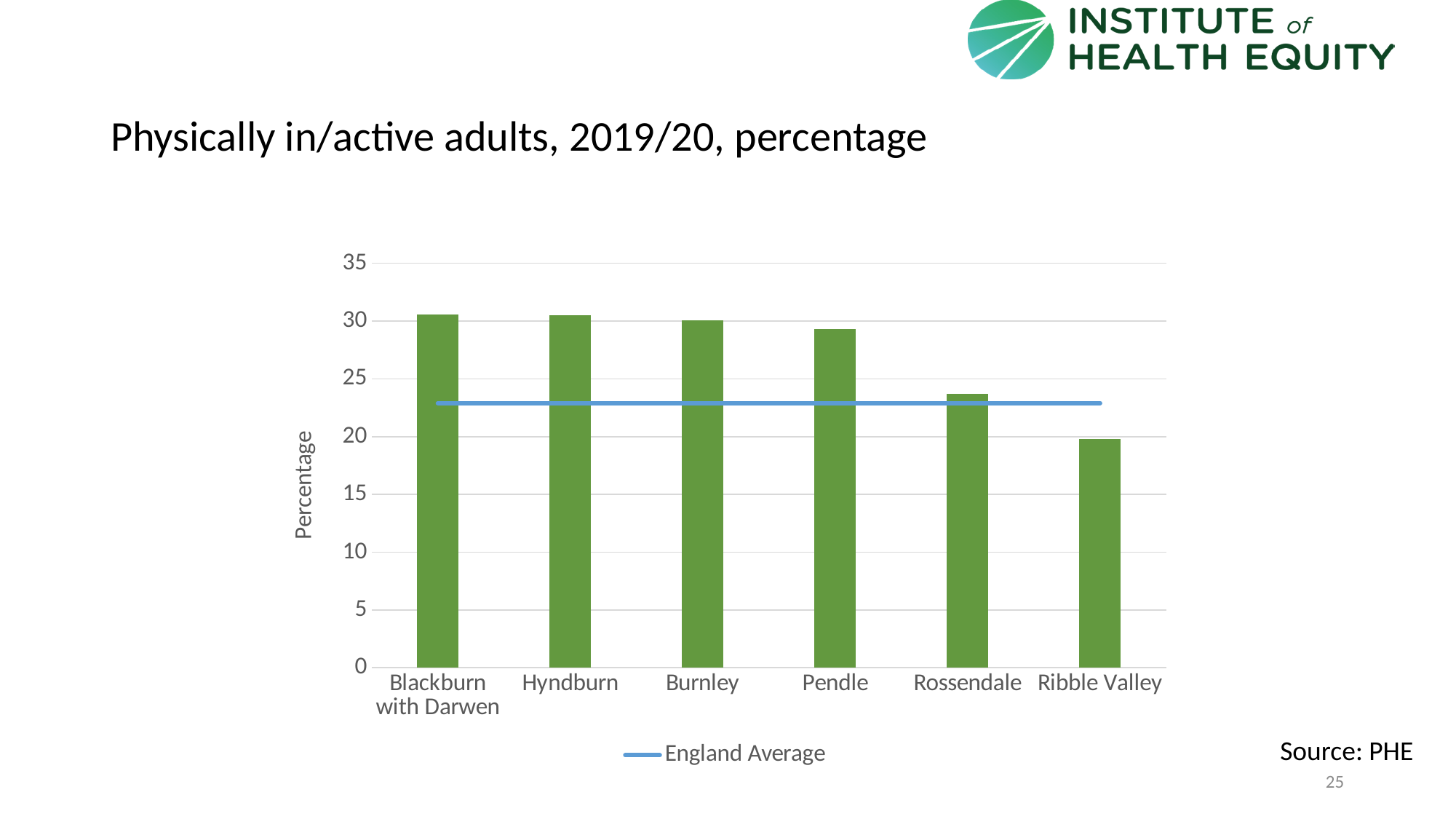

# Physically in/active adults, 2019/20, percentage

### Chart

| Category | Area | England Average |
|---|---|---|
| Blackburn with Darwen | 30.581 | 22.9023318854741 |
| Hyndburn | 30.5056 | 22.9023318854741 |
| Burnley | 30.0662 | 22.9023318854741 |
| Pendle | 29.3345 | 22.9023318854741 |
| Rossendale | 23.6797 | 22.9023318854741 |
| Ribble Valley | 19.7665 | 22.9023318854741 |
Source: PHE
25